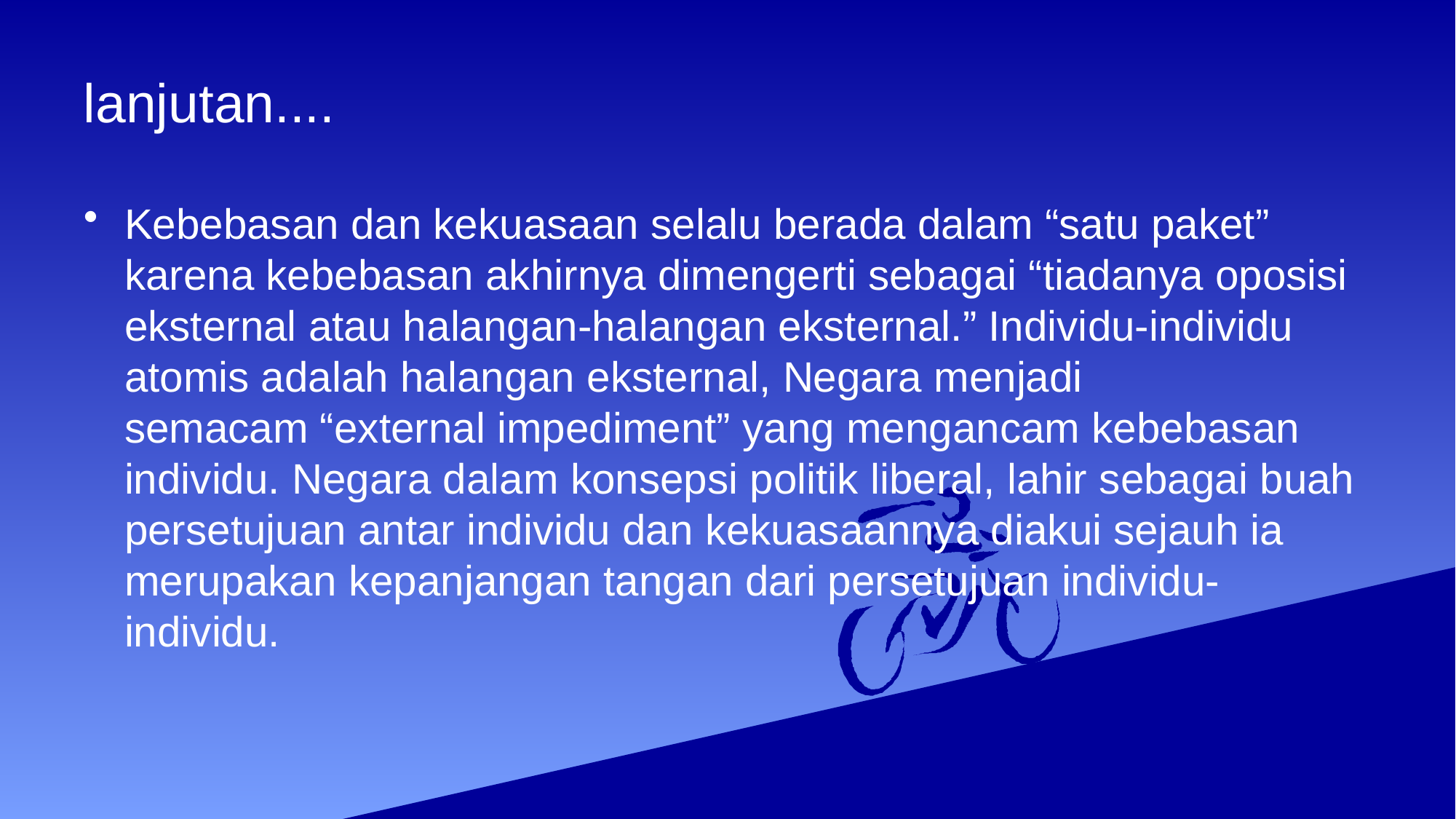

# lanjutan....
Kebebasan dan kekuasaan selalu berada dalam “satu paket” karena kebebasan akhirnya dimengerti sebagai “tiadanya oposisi eksternal atau halangan-halangan eksternal.” Individu-individu atomis adalah halangan eksternal, Negara menjadi semacam “external impediment” yang mengancam kebebasan individu. Negara dalam konsepsi politik liberal, lahir sebagai buah persetujuan antar individu dan kekuasaannya diakui sejauh ia merupakan kepanjangan tangan dari persetujuan individu-individu.